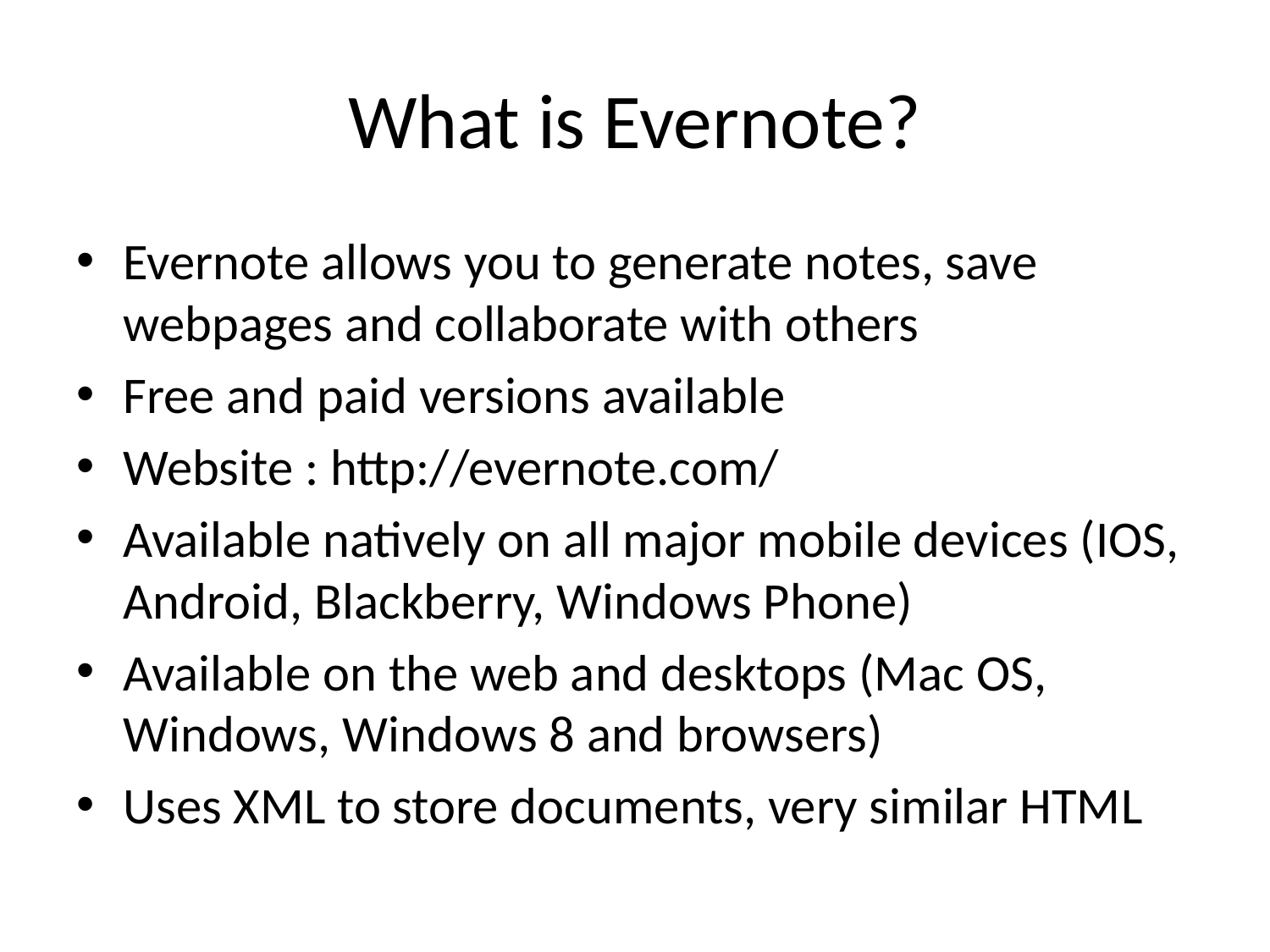

# What is Evernote?
Evernote allows you to generate notes, save webpages and collaborate with others
Free and paid versions available
Website : http://evernote.com/
Available natively on all major mobile devices (IOS, Android, Blackberry, Windows Phone)
Available on the web and desktops (Mac OS, Windows, Windows 8 and browsers)
Uses XML to store documents, very similar HTML